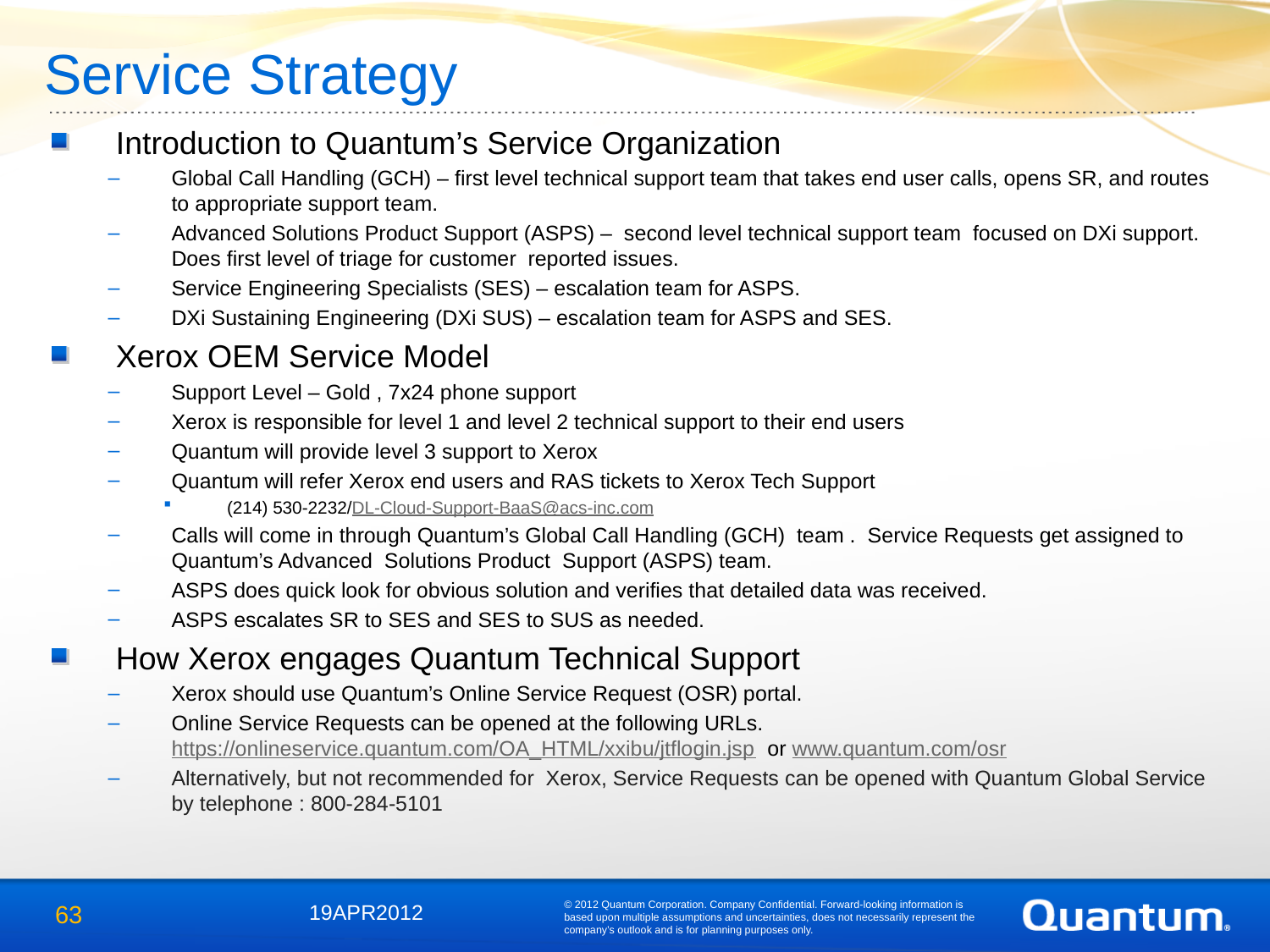

# Service Strategy
Introduction to Quantum’s Service Organization
Global Call Handling (GCH) – first level technical support team that takes end user calls, opens SR, and routes to appropriate support team.
Advanced Solutions Product Support (ASPS) –  second level technical support team  focused on DXi support.  Does first level of triage for customer  reported issues.
Service Engineering Specialists (SES) – escalation team for ASPS.
DXi Sustaining Engineering (DXi SUS) – escalation team for ASPS and SES.
Xerox OEM Service Model
Support Level – Gold , 7x24 phone support
Xerox is responsible for level 1 and level 2 technical support to their end users
Quantum will provide level 3 support to Xerox
Quantum will refer Xerox end users and RAS tickets to Xerox Tech Support
(214) 530-2232/DL-Cloud-Support-BaaS@acs-inc.com
Calls will come in through Quantum’s Global Call Handling (GCH)  team .  Service Requests get assigned to Quantum’s Advanced  Solutions Product  Support (ASPS) team.
ASPS does quick look for obvious solution and verifies that detailed data was received.
ASPS escalates SR to SES and SES to SUS as needed.
How Xerox engages Quantum Technical Support
Xerox should use Quantum’s Online Service Request (OSR) portal.
Online Service Requests can be opened at the following URLs.
https://onlineservice.quantum.com/OA_HTML/xxibu/jtflogin.jsp  or www.quantum.com/osr
Alternatively, but not recommended for  Xerox, Service Requests can be opened with Quantum Global Service by telephone : 800-284-5101
© 2012 Quantum Corporation. Company Confidential. Forward-looking information is based upon multiple assumptions and uncertainties, does not necessarily represent the company’s outlook and is for planning purposes only.
63